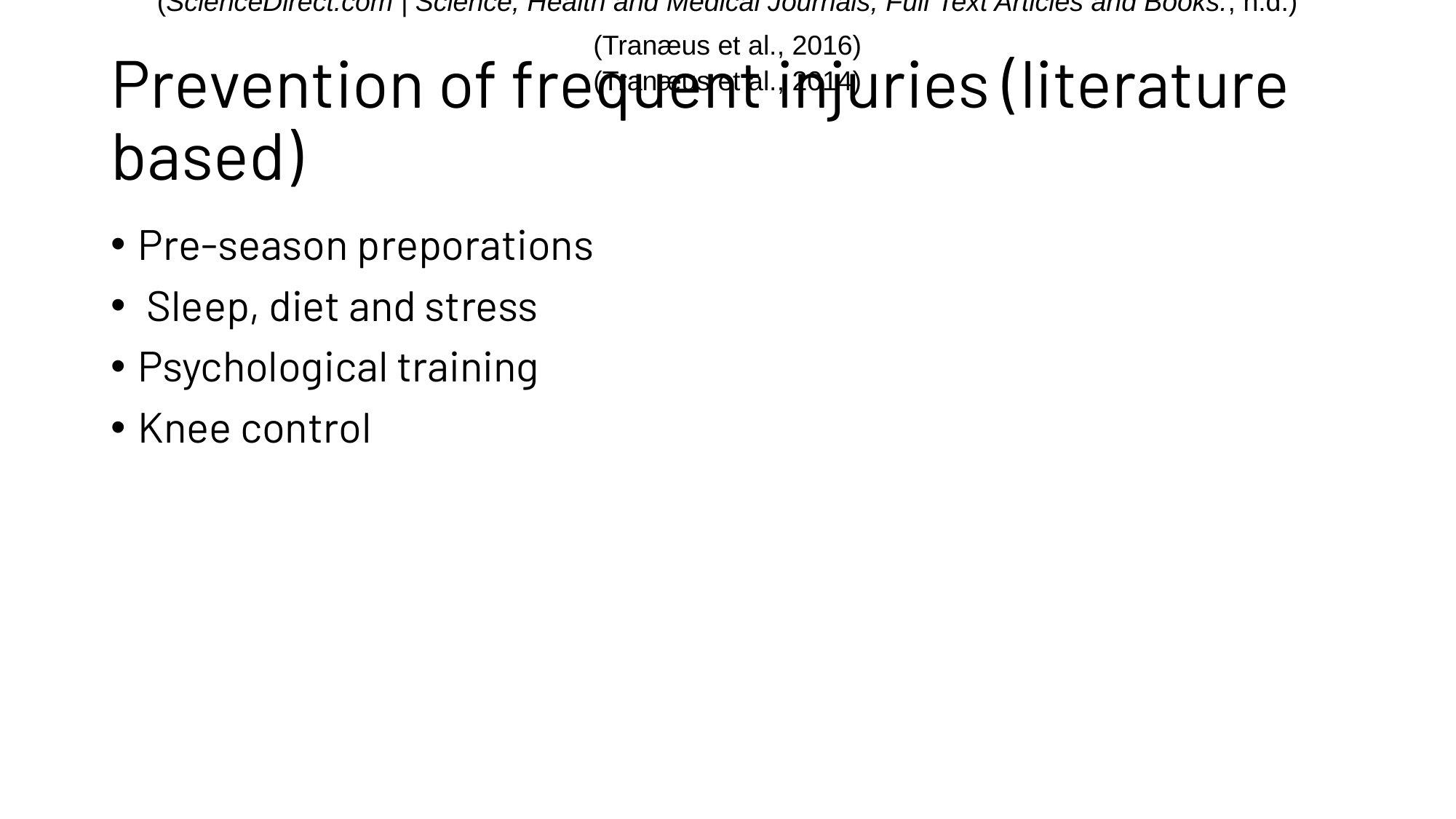

(ScienceDirect.com | Science, Health and Medical Journals, Full Text Articles and Books., n.d.)
(Tranæus et al., 2016)
# Prevention of frequent injuries (literature based)
(Tranæus et al., 2014)
Pre-season preporations
 Sleep, diet and stress
Psychological training
Knee control